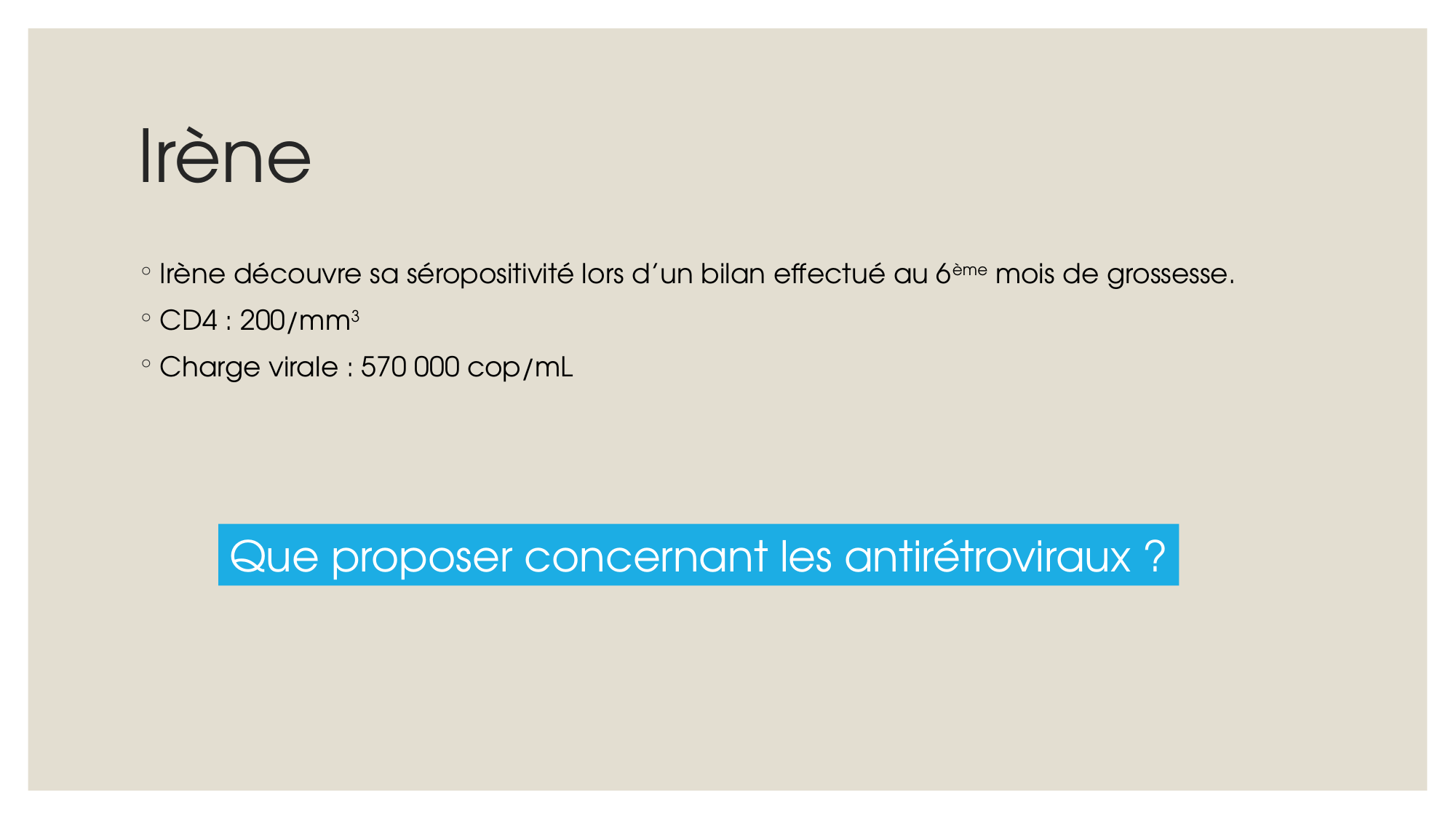

# Irène
Irène découvre sa séropositivité lors d’un bilan effectué au 6ème mois de grossesse.
CD4 : 200/mm3
Charge virale : 570 000 cop/mL
Que proposer concernant les antirétroviraux ?